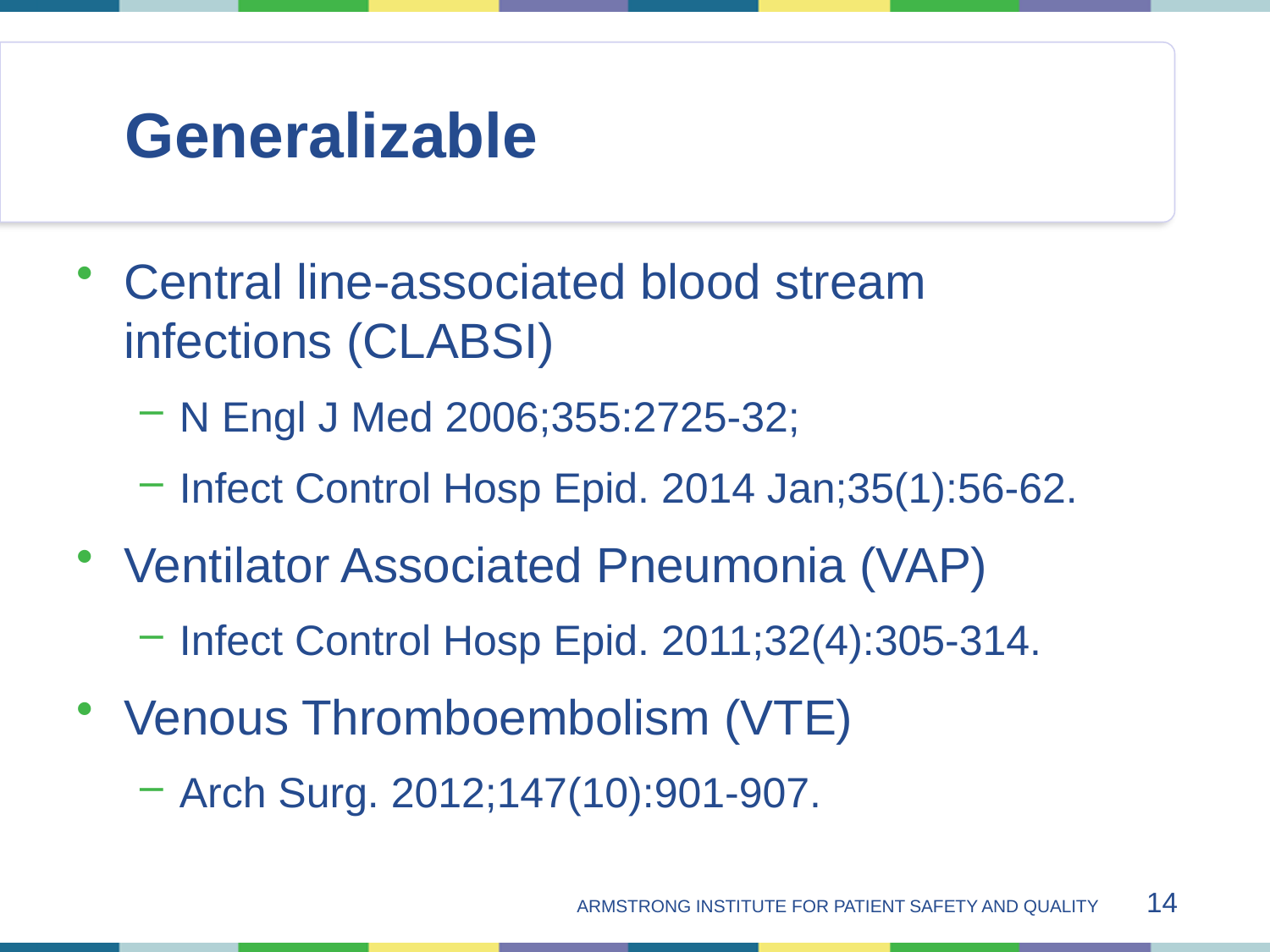

# Generalizable
Central line-associated blood stream infections (CLABSI)
N Engl J Med 2006;355:2725-32;
Infect Control Hosp Epid. 2014 Jan;35(1):56-62.
Ventilator Associated Pneumonia (VAP)
Infect Control Hosp Epid. 2011;32(4):305-314.
Venous Thromboembolism (VTE)
Arch Surg. 2012;147(10):901-907.

14
ARMSTRONG INSTITUTE FOR PATIENT SAFETY AND QUALITY